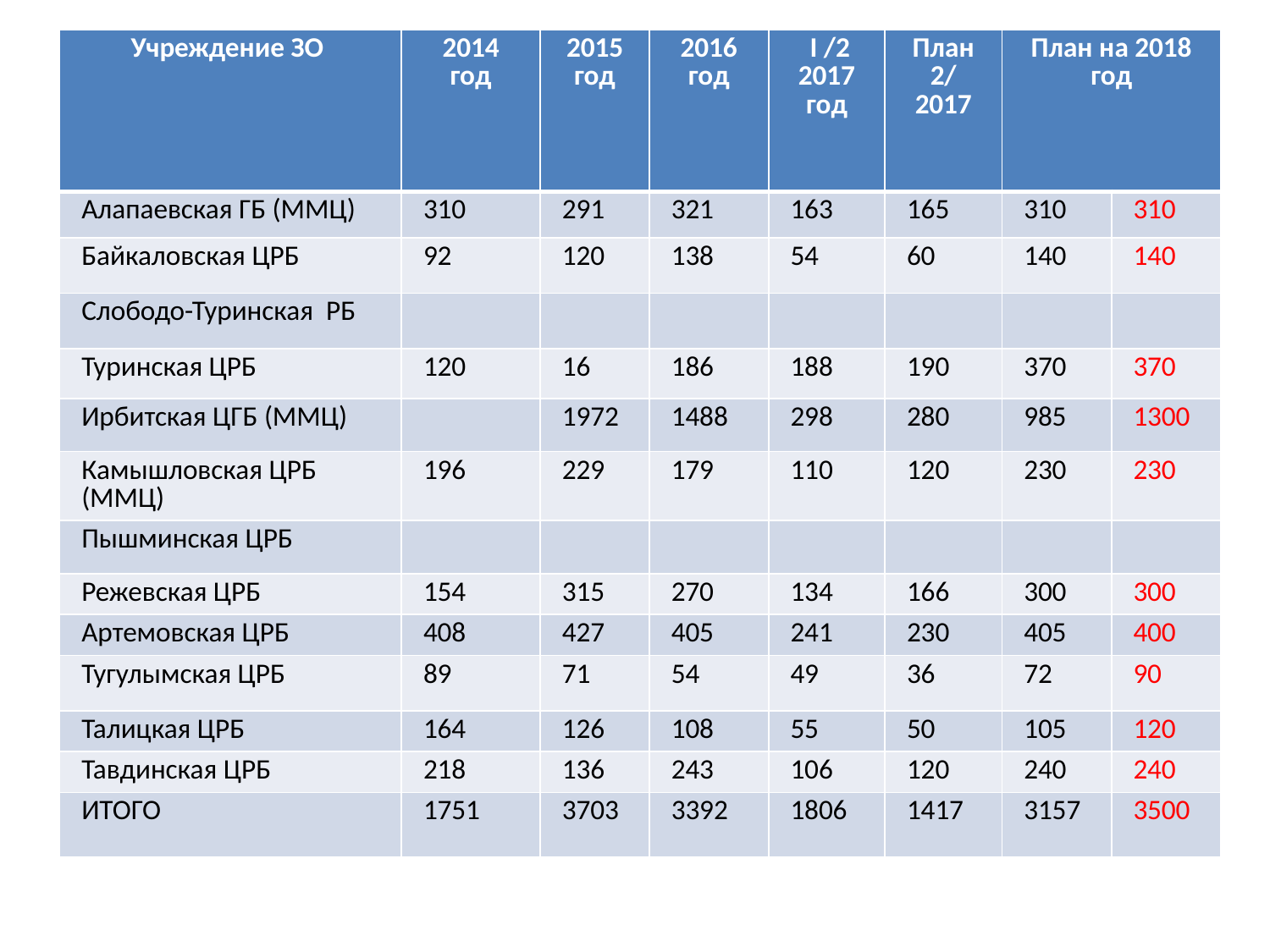

| Учреждение ЗО | 2014 год | 2015 год | 2016 год | I /2 2017 год | План 2/ 2017 | План на 2018 год |  |
| --- | --- | --- | --- | --- | --- | --- | --- |
| Алапаевская ГБ (ММЦ) | 310 | 291 | 321 | 163 | 165 | 310 | 310 |
| Байкаловская ЦРБ | 92 | 120 | 138 | 54 | 60 | 140 | 140 |
| Слободо-Туринская РБ |  |  |  |  |  |  |  |
| Туринская ЦРБ | 120 | 16 | 186 | 188 | 190 | 370 | 370 |
| Ирбитская ЦГБ (ММЦ) |  | 1972 | 1488 | 298 | 280 | 985 | 1300 |
| Камышловская ЦРБ (ММЦ) | 196 | 229 | 179 | 110 | 120 | 230 | 230 |
| Пышминская ЦРБ |  |  |  |  |  |  |  |
| Режевская ЦРБ | 154 | 315 | 270 | 134 | 166 | 300 | 300 |
| Артемовская ЦРБ | 408 | 427 | 405 | 241 | 230 | 405 | 400 |
| Тугулымская ЦРБ | 89 | 71 | 54 | 49 | 36 | 72 | 90 |
| Талицкая ЦРБ | 164 | 126 | 108 | 55 | 50 | 105 | 120 |
| Тавдинская ЦРБ | 218 | 136 | 243 | 106 | 120 | 240 | 240 |
| ИТОГО | 1751 | 3703 | 3392 | 1806 | 1417 | 3157 | 3500 |
# Количество курсов химиотерапии